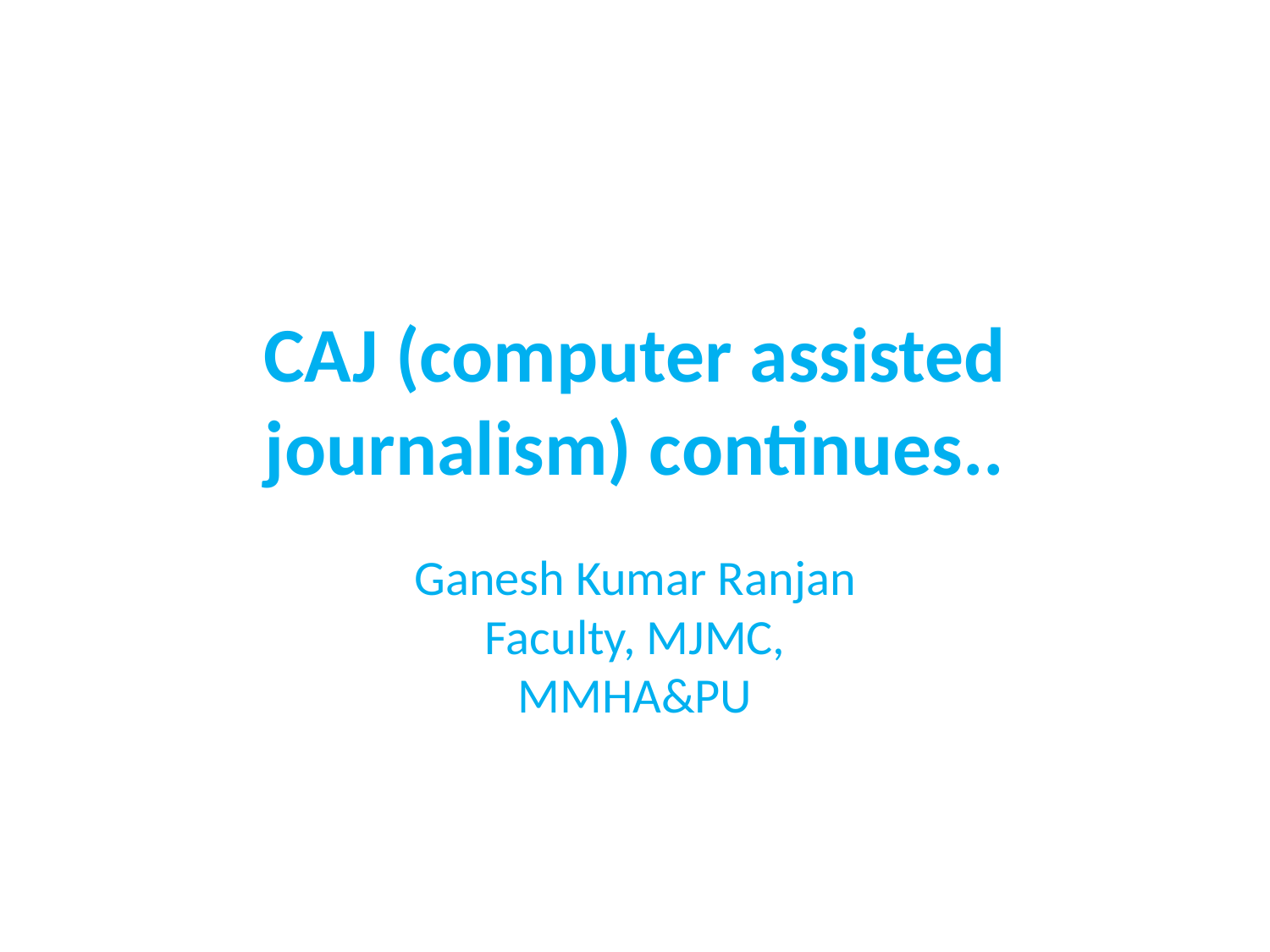

# CAJ (computer assisted journalism) continues..
Ganesh Kumar Ranjan
Faculty, MJMC,
MMHA&PU